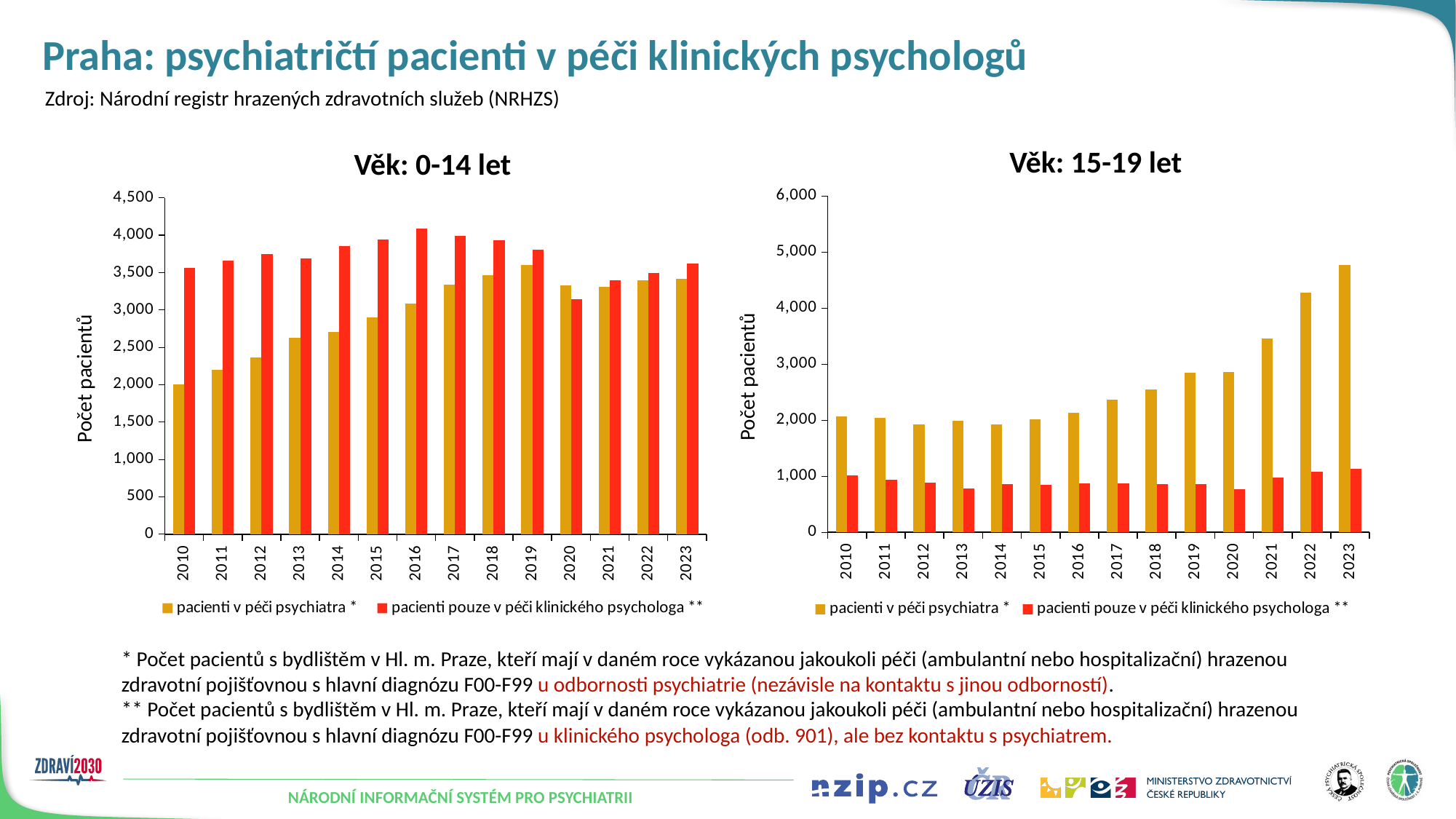

# Praha: psychiatričtí pacienti v péči klinických psychologů
Zdroj: Národní registr hrazených zdravotních služeb (NRHZS)
Věk: 15-19 let
Věk: 0-14 let

### Chart

| Category | pacienti v péči psychiatra * | pacienti pouze v péči klinického psychologa ** |
|---|---|---|
| 2010 | 2070.0 | 1011.0 |
| 2011 | 2047.0 | 939.0 |
| 2012 | 1929.0 | 884.0 |
| 2013 | 1986.0 | 784.0 |
| 2014 | 1920.0 | 861.0 |
| 2015 | 2020.0 | 850.0 |
| 2016 | 2137.0 | 868.0 |
| 2017 | 2369.0 | 870.0 |
| 2018 | 2544.0 | 855.0 |
| 2019 | 2843.0 | 854.0 |
| 2020 | 2858.0 | 773.0 |
| 2021 | 3453.0 | 981.0 |
| 2022 | 4269.0 | 1082.0 |
| 2023 | 4762.0 | 1127.0 |

### Chart

| Category | pacienti v péči psychiatra * | pacienti pouze v péči klinického psychologa ** |
|---|---|---|
| 2010 | 2005.0 | 3559.0 |
| 2011 | 2203.0 | 3656.0 |
| 2012 | 2361.0 | 3745.0 |
| 2013 | 2627.0 | 3686.0 |
| 2014 | 2704.0 | 3853.0 |
| 2015 | 2897.0 | 3944.0 |
| 2016 | 3084.0 | 4087.0 |
| 2017 | 3339.0 | 3990.0 |
| 2018 | 3467.0 | 3936.0 |
| 2019 | 3605.0 | 3802.0 |
| 2020 | 3330.0 | 3142.0 |
| 2021 | 3306.0 | 3397.0 |
| 2022 | 3399.0 | 3490.0 |
| 2023 | 3418.0 | 3621.0 |
Počet pacientů
Počet pacientů
* Počet pacientů s bydlištěm v Hl. m. Praze, kteří mají v daném roce vykázanou jakoukoli péči (ambulantní nebo hospitalizační) hrazenou zdravotní pojišťovnou s hlavní diagnózu F00-F99 u odbornosti psychiatrie (nezávisle na kontaktu s jinou odborností).
** Počet pacientů s bydlištěm v Hl. m. Praze, kteří mají v daném roce vykázanou jakoukoli péči (ambulantní nebo hospitalizační) hrazenou zdravotní pojišťovnou s hlavní diagnózu F00-F99 u klinického psychologa (odb. 901), ale bez kontaktu s psychiatrem.